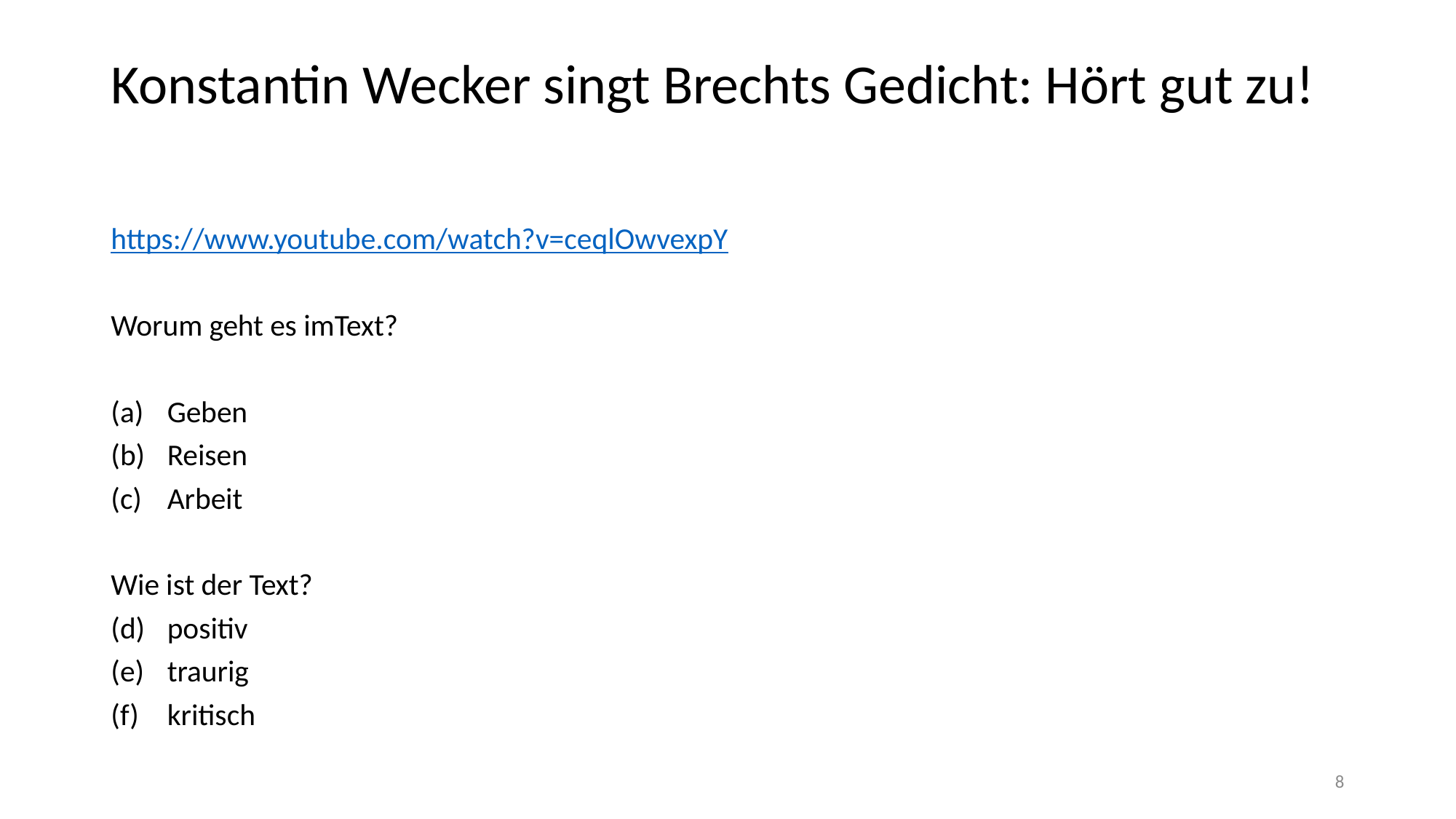

# Konstantin Wecker singt Brechts Gedicht: Hört gut zu!
https://www.youtube.com/watch?v=ceqlOwvexpY

Worum geht es imText?

Geben
Reisen
Arbeit

Wie ist der Text?
positiv
traurig
kritisch

8